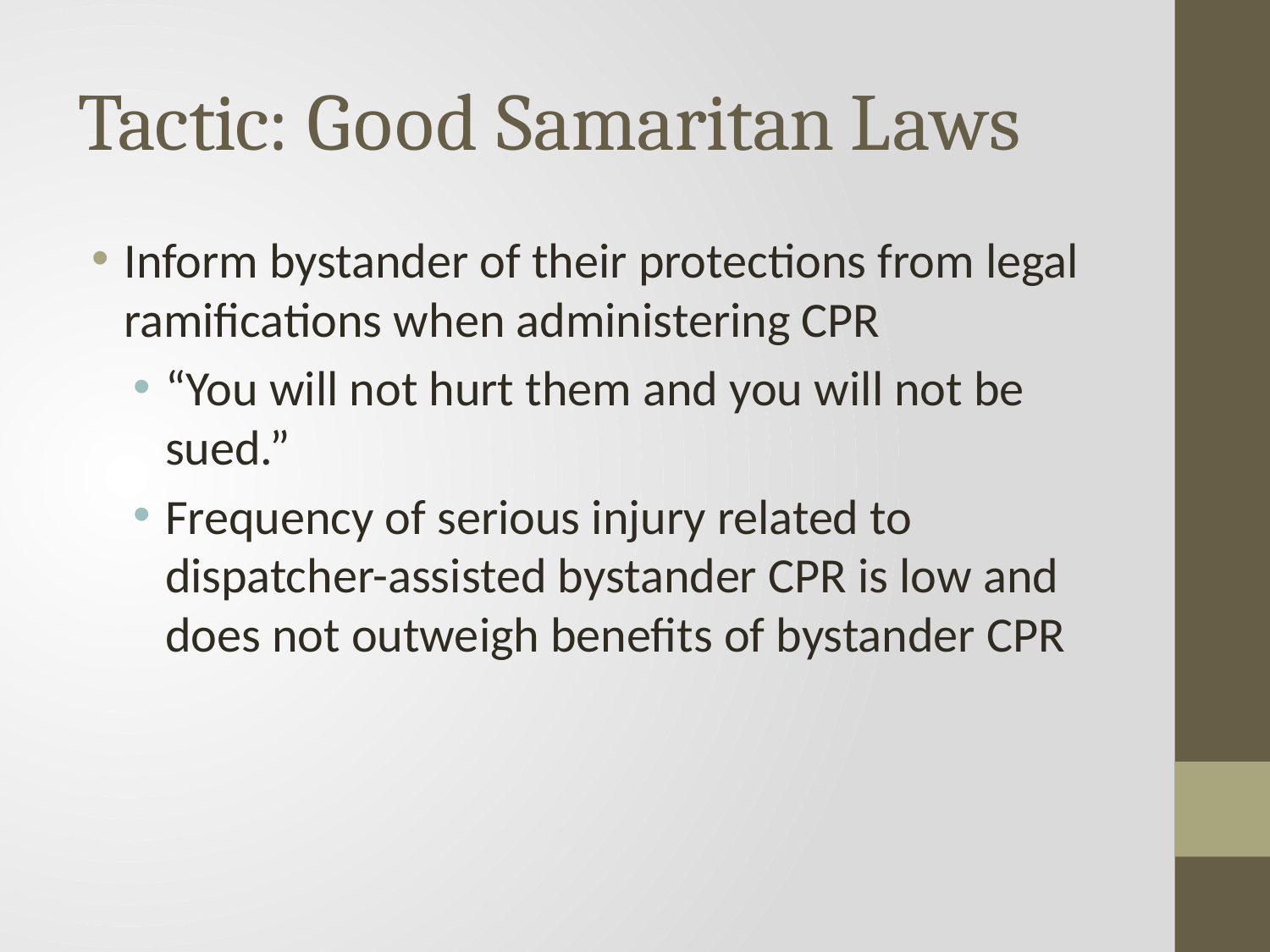

# Tactic: Good Samaritan Laws
Inform bystander of their protections from legal ramifications when administering CPR
“You will not hurt them and you will not be sued.”
Frequency of serious injury related to dispatcher-assisted bystander CPR is low and does not outweigh benefits of bystander CPR